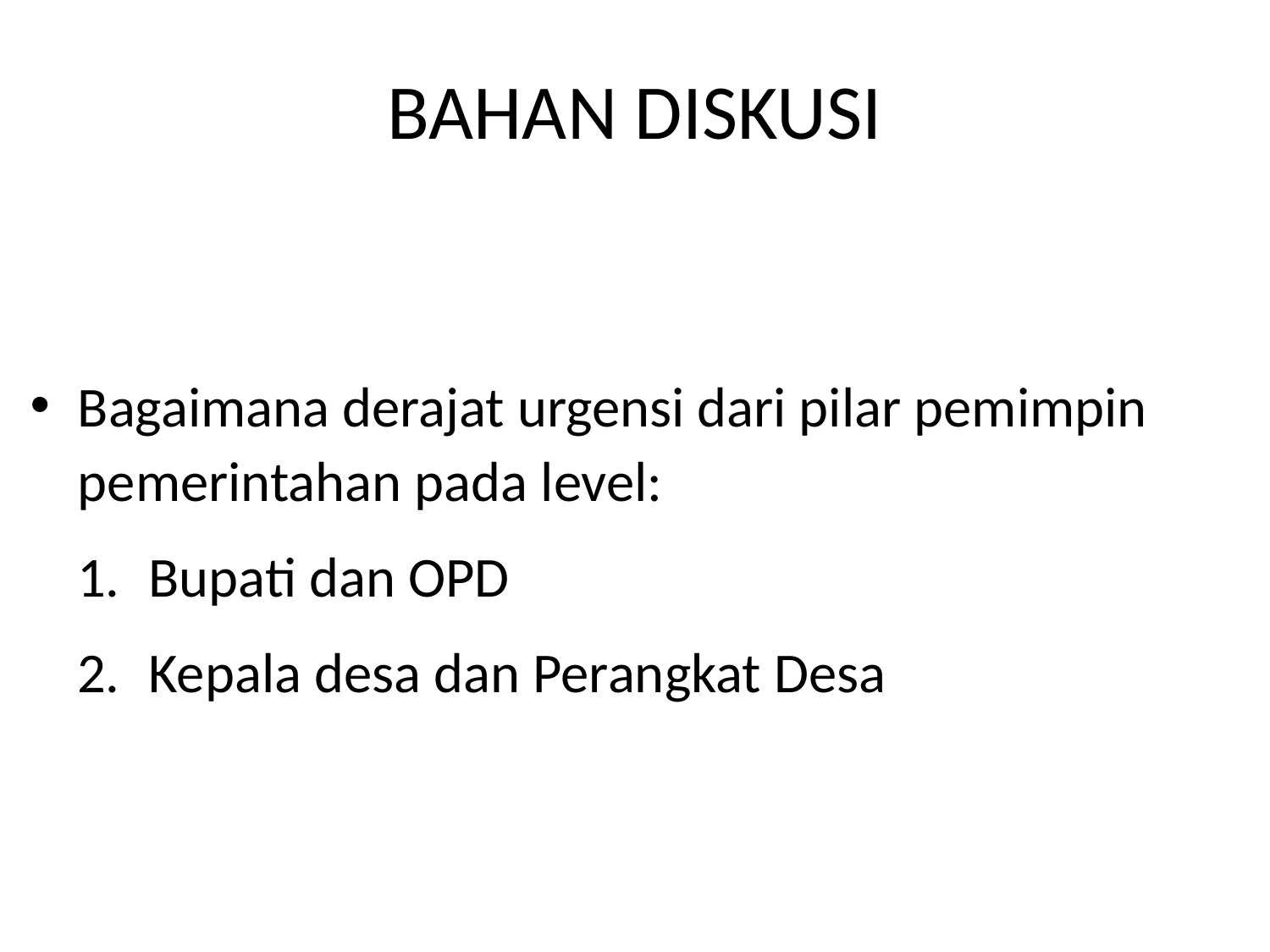

# BAHAN DISKUSI

Bagaimana derajat urgensi dari pilar pemimpin pemerintahan pada level:
Bupati dan OPD
Kepala desa dan Perangkat Desa